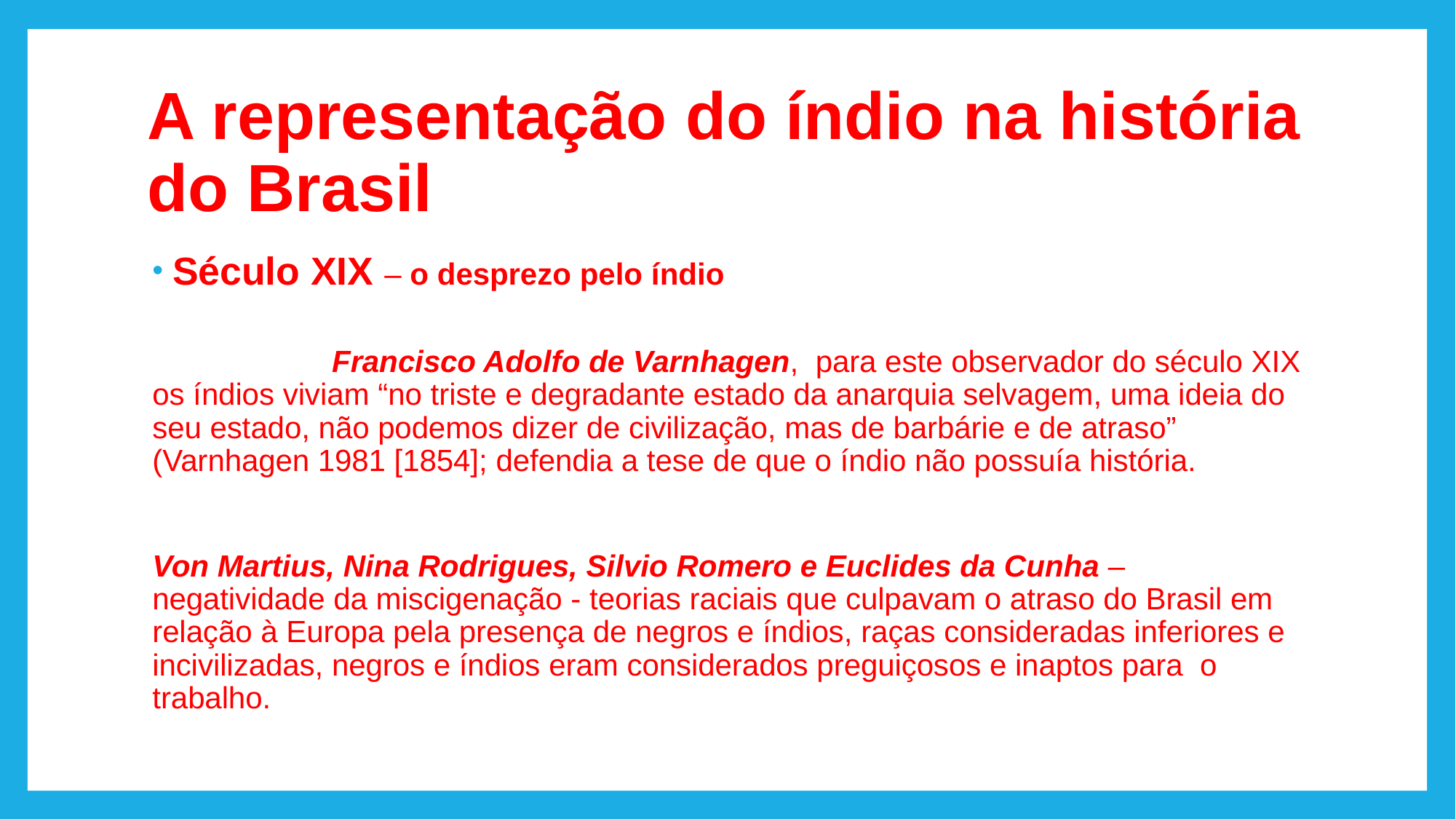

# A representação do índio na história do Brasil
Século XIX – o desprezo pelo índio
                                                                                                                                                            Francisco Adolfo de Varnhagen,  para este observador do século XIX os índios viviam “no triste e degradante estado da anarquia selvagem, uma ideia do seu estado, não podemos dizer de civilização, mas de barbárie e de atraso” (Varnhagen 1981 [1854]; defendia a tese de que o índio não possuía história.

Von Martius, Nina Rodrigues, Silvio Romero e Euclides da Cunha –  negatividade da miscigenação - teorias raciais que culpavam o atraso do Brasil em relação à Europa pela presença de negros e índios, raças consideradas inferiores e incivilizadas, negros e índios eram considerados preguiçosos e inaptos para  o trabalho.